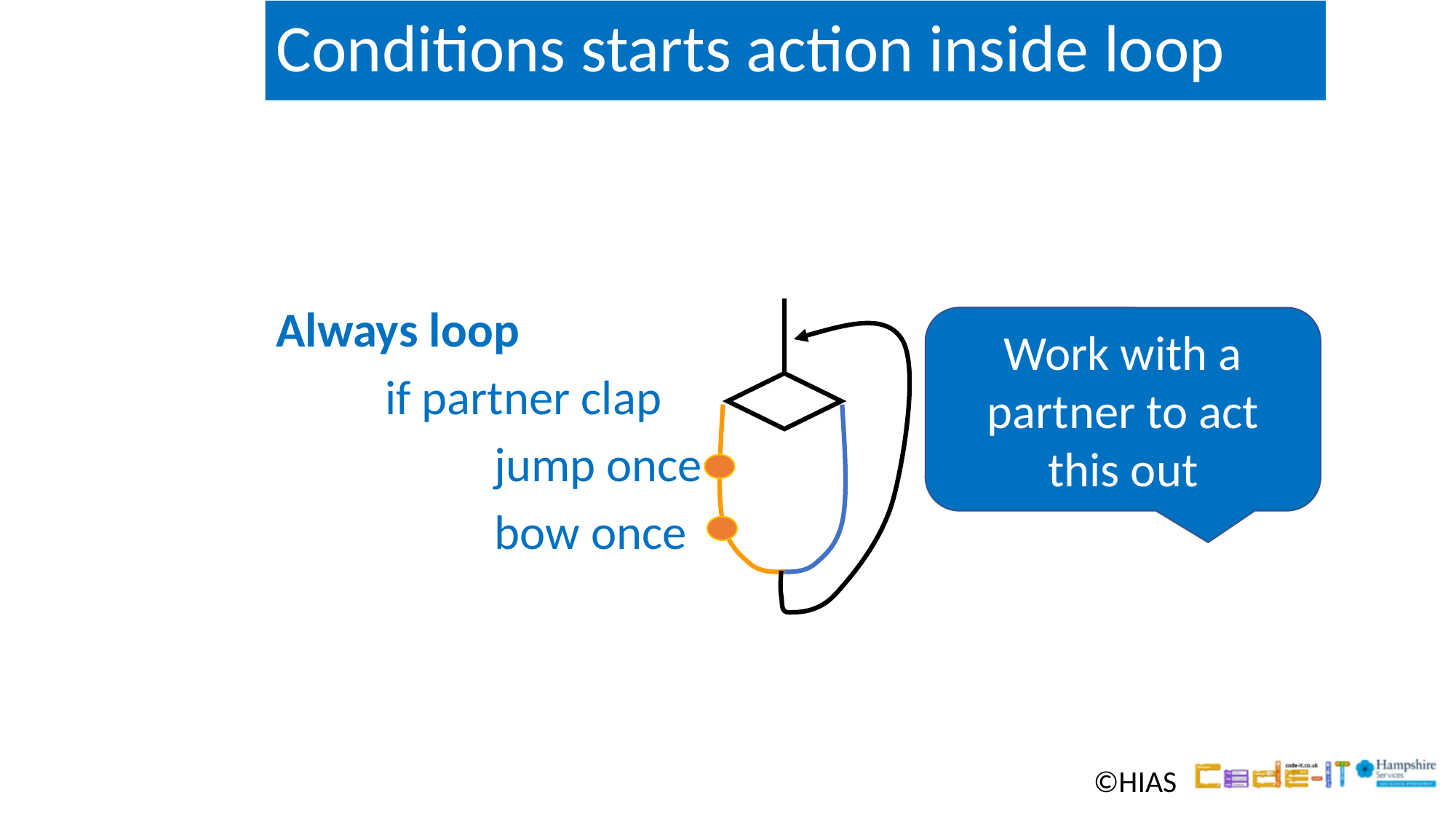

# Conditions starts action inside loop
Always loop
	if partner clap
		jump once
		bow once
Work with a partner to act this out